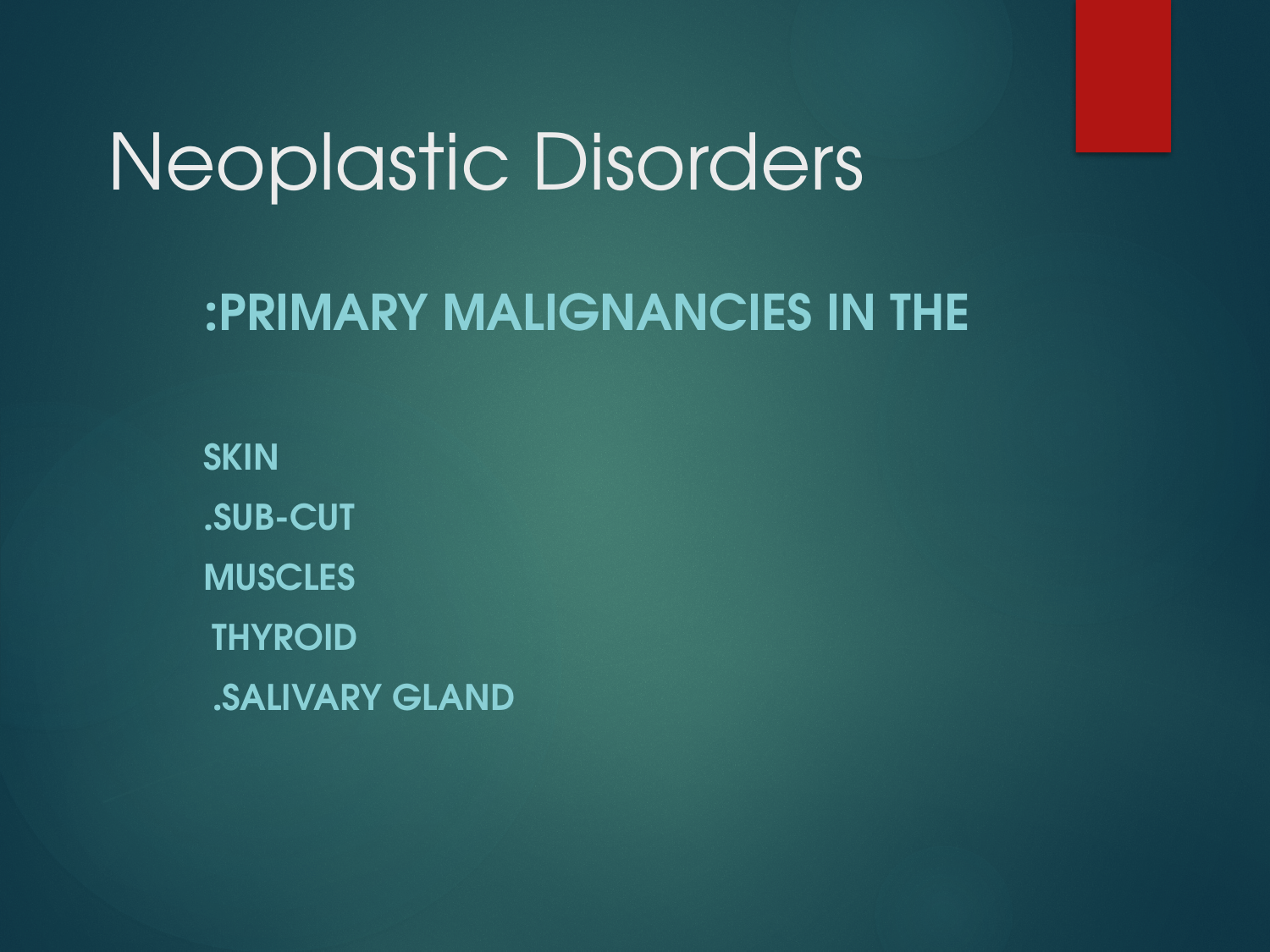

# Neoplastic Disorders
Primary Malignancies In the:

        Skin
        Sub-cut.
        Muscles
        Thyroid
         Salivary Gland.